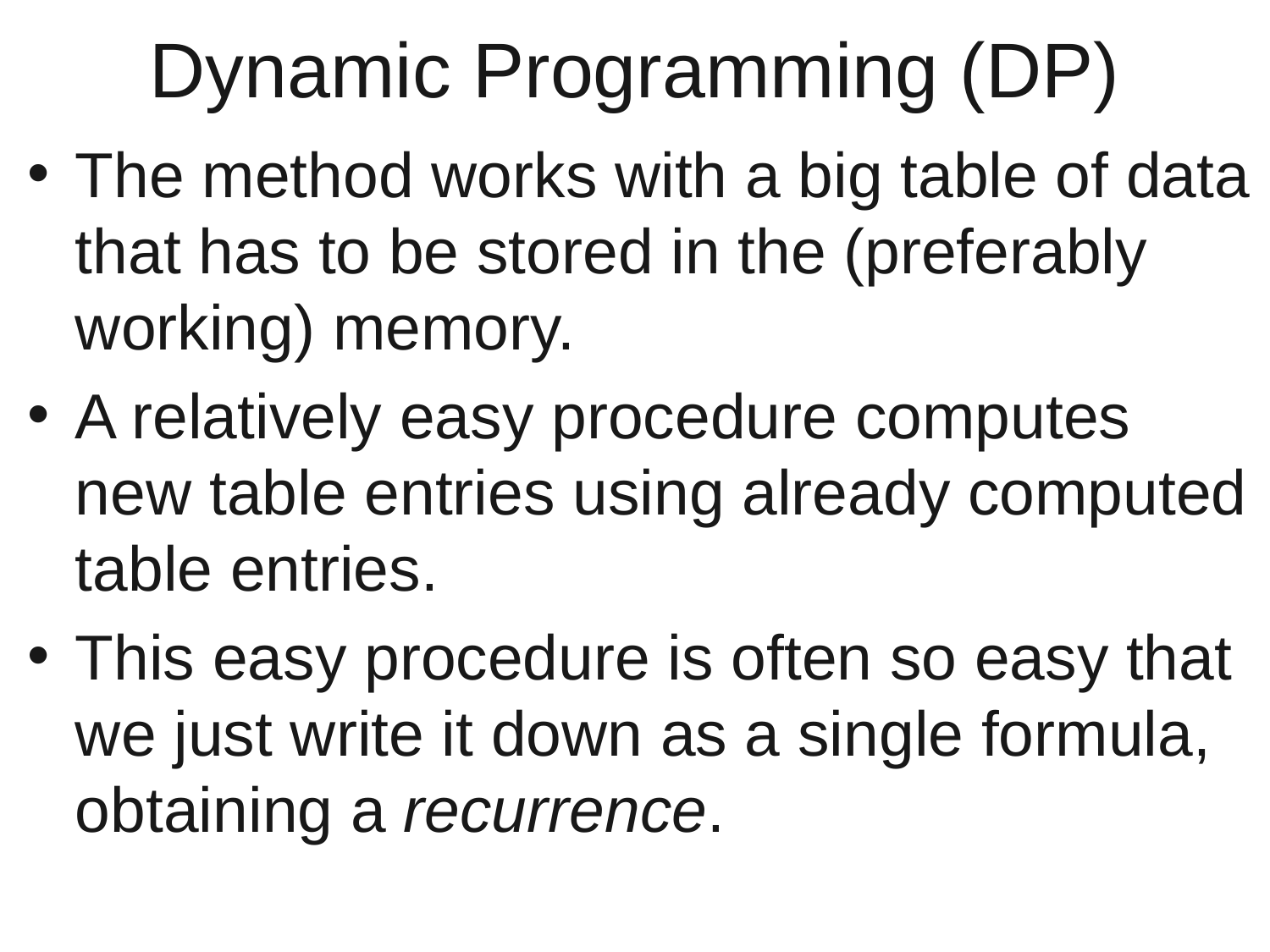

# Dynamic Programming (DP)
The method works with a big table of data that has to be stored in the (preferably working) memory.
A relatively easy procedure computes new table entries using already computed table entries.
This easy procedure is often so easy that we just write it down as a single formula, obtaining a recurrence.